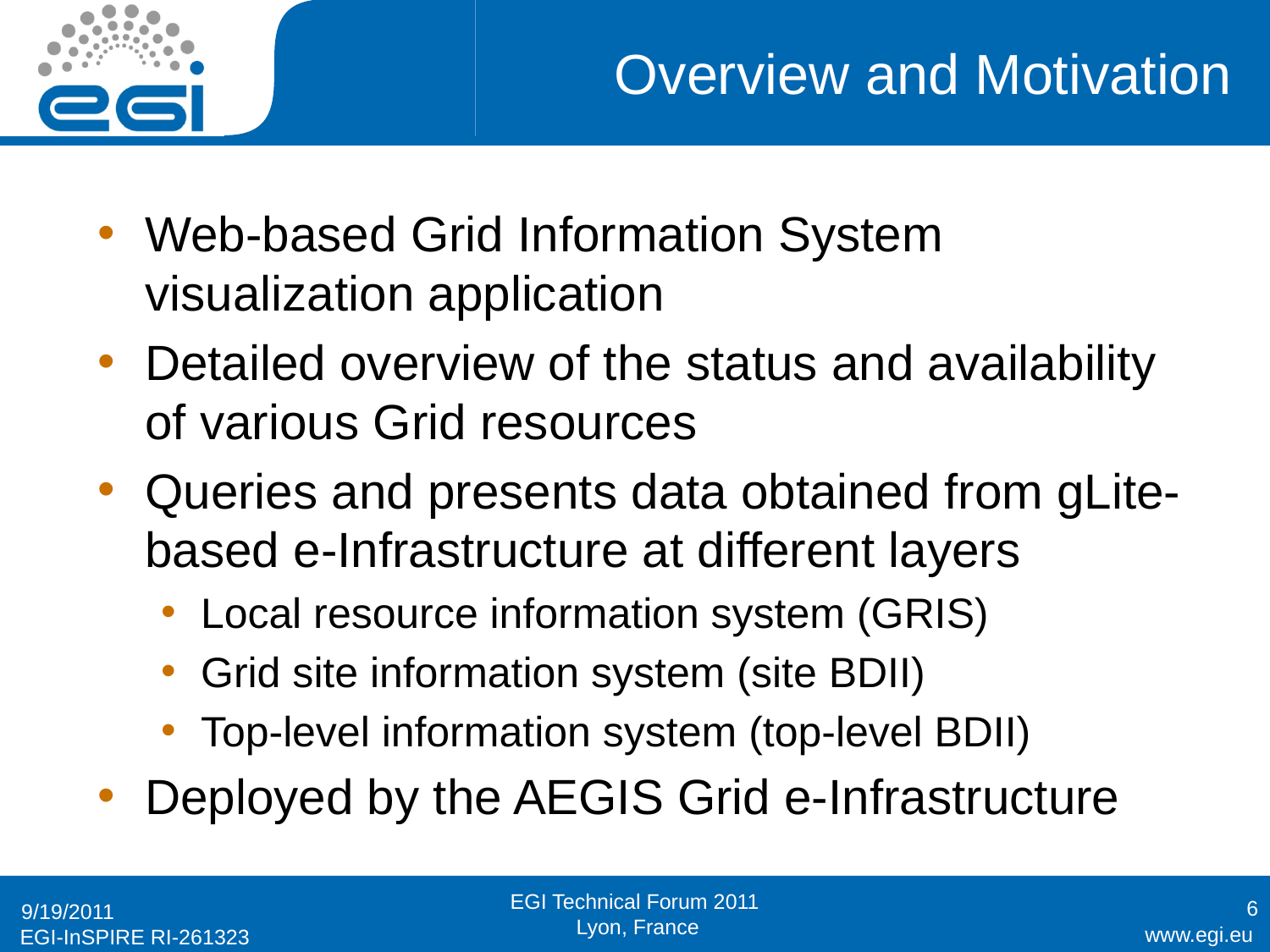

# Overview and Motivation
Web-based Grid Information System visualization application
Detailed overview of the status and availability of various Grid resources
Queries and presents data obtained from gLite-based e-Infrastructure at different layers
Local resource information system (GRIS)
Grid site information system (site BDII)
Top-level information system (top-level BDII)
Deployed by the AEGIS Grid e-Infrastructure
6
9/19/2011
EGI Technical Forum 2011
 Lyon, France